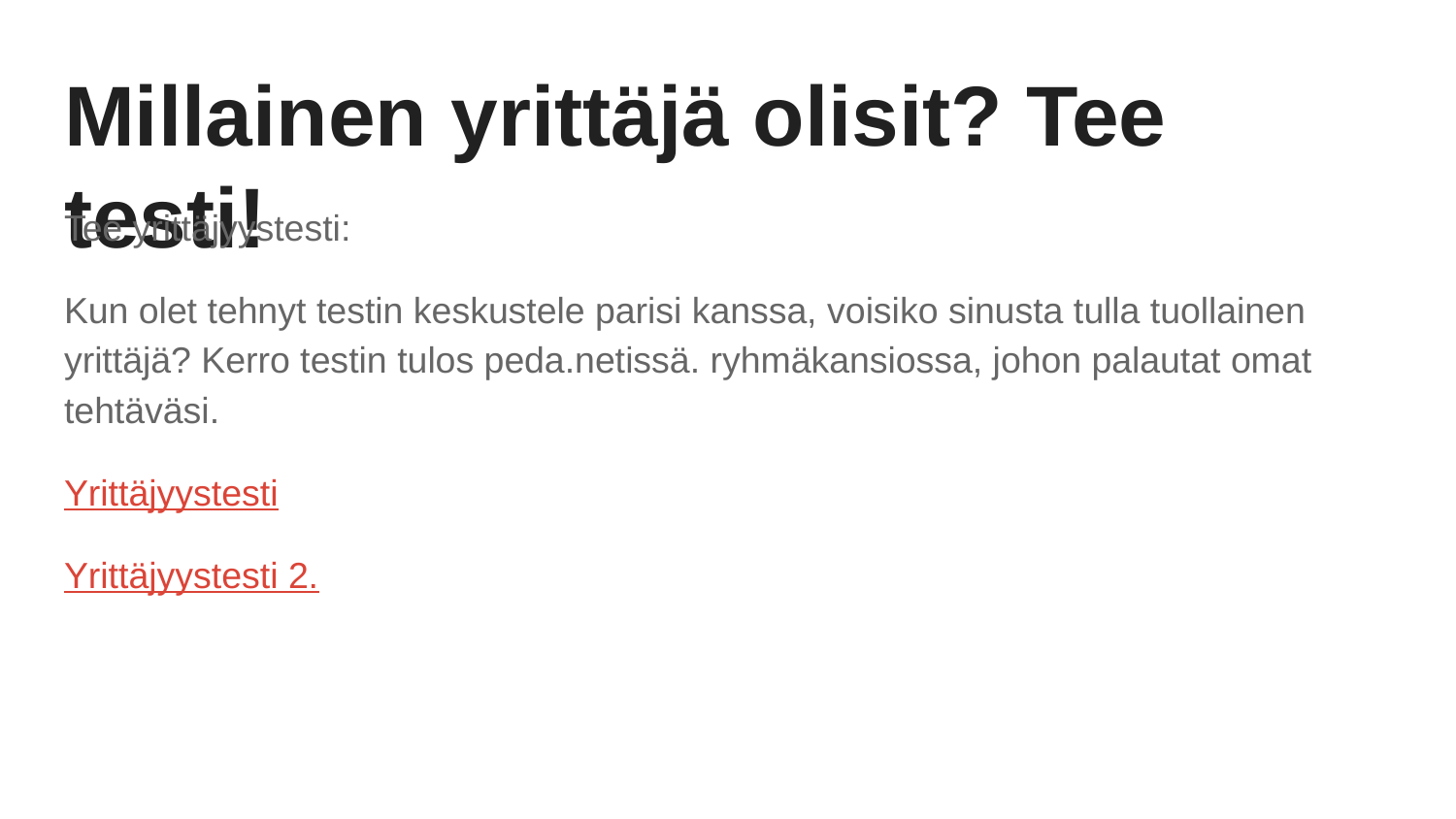

# Millainen yrittäjä olisit? Tee testi!
Tee yrittäjyystesti:
Kun olet tehnyt testin keskustele parisi kanssa, voisiko sinusta tulla tuollainen yrittäjä? Kerro testin tulos peda.netissä. ryhmäkansiossa, johon palautat omat tehtäväsi.
Yrittäjyystesti
Yrittäjyystesti 2.